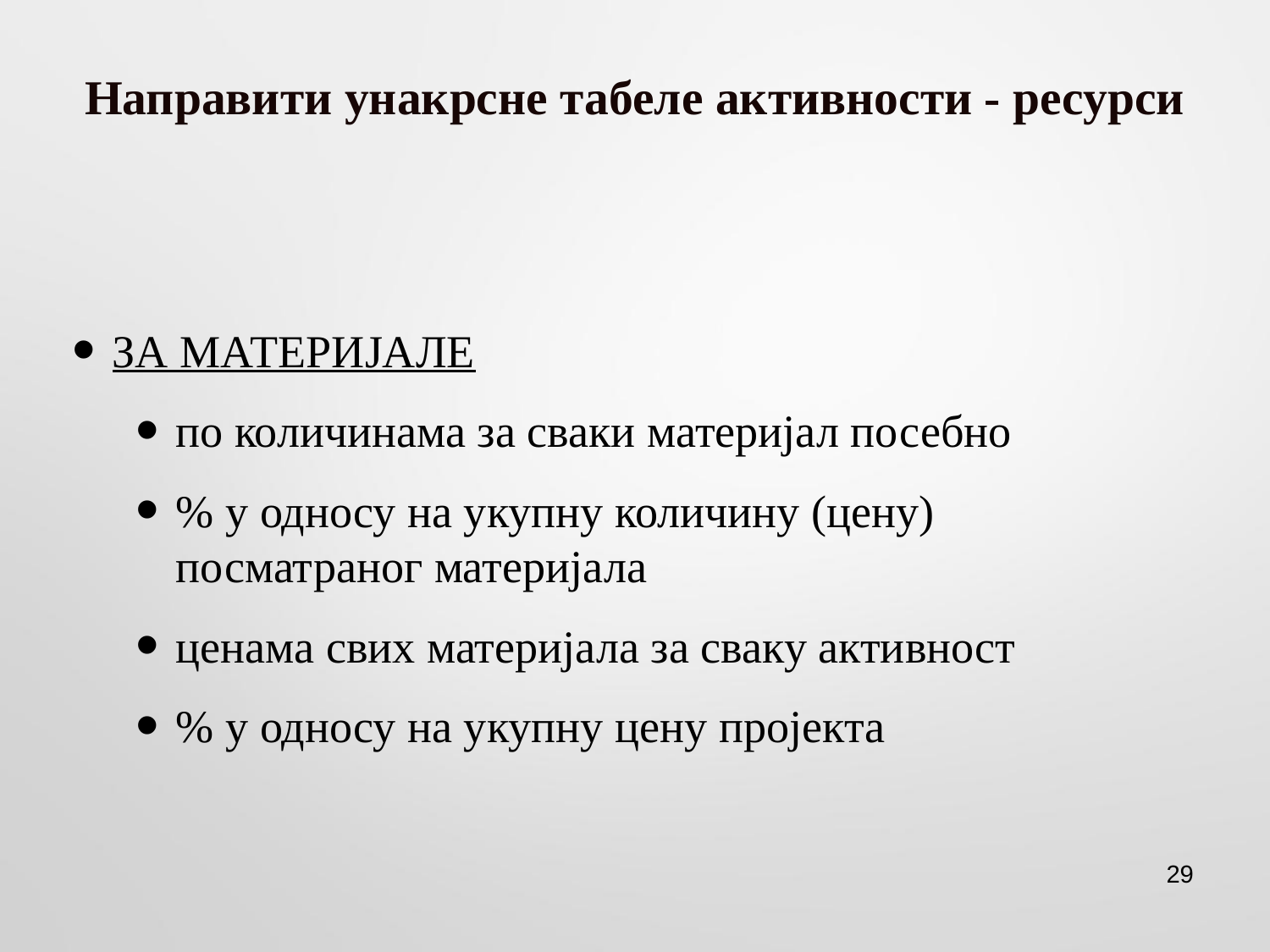

# Направити унакрсне табеле активности - ресурси
ЗА МАТЕРИЈАЛЕ
по количинама за сваки материјал посебно
% у односу на укупну количину (цену) посматраног материјала
ценама свих материјала за сваку активност
% у односу на укупну цену пројекта
29